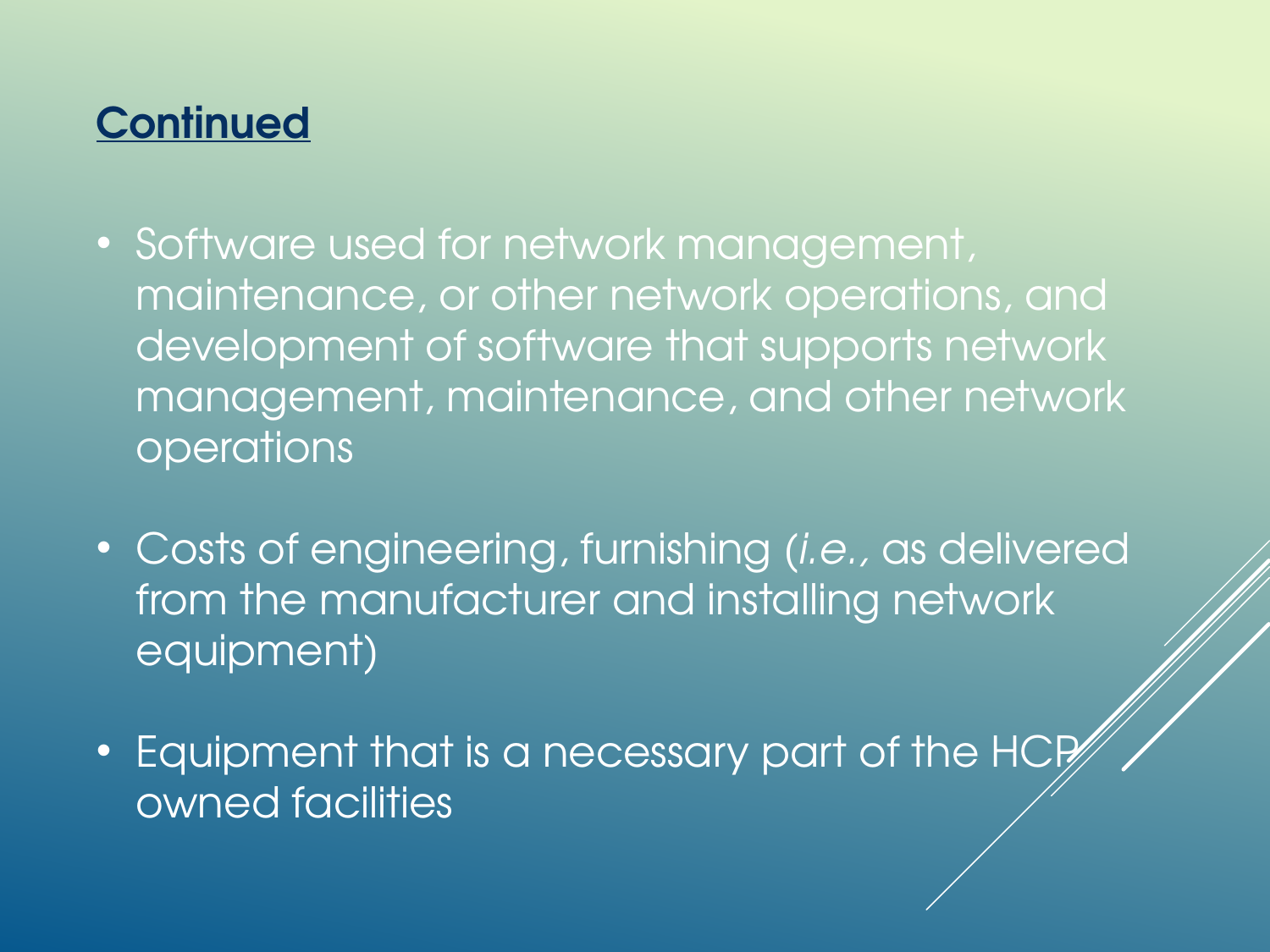

Continued
Software used for network management, maintenance, or other network operations, and development of software that supports network management, maintenance, and other network operations

Costs of engineering, furnishing (i.e., as delivered from the manufacturer and installing network equipment)

Equipment that is a necessary part of the HCP owned facilities